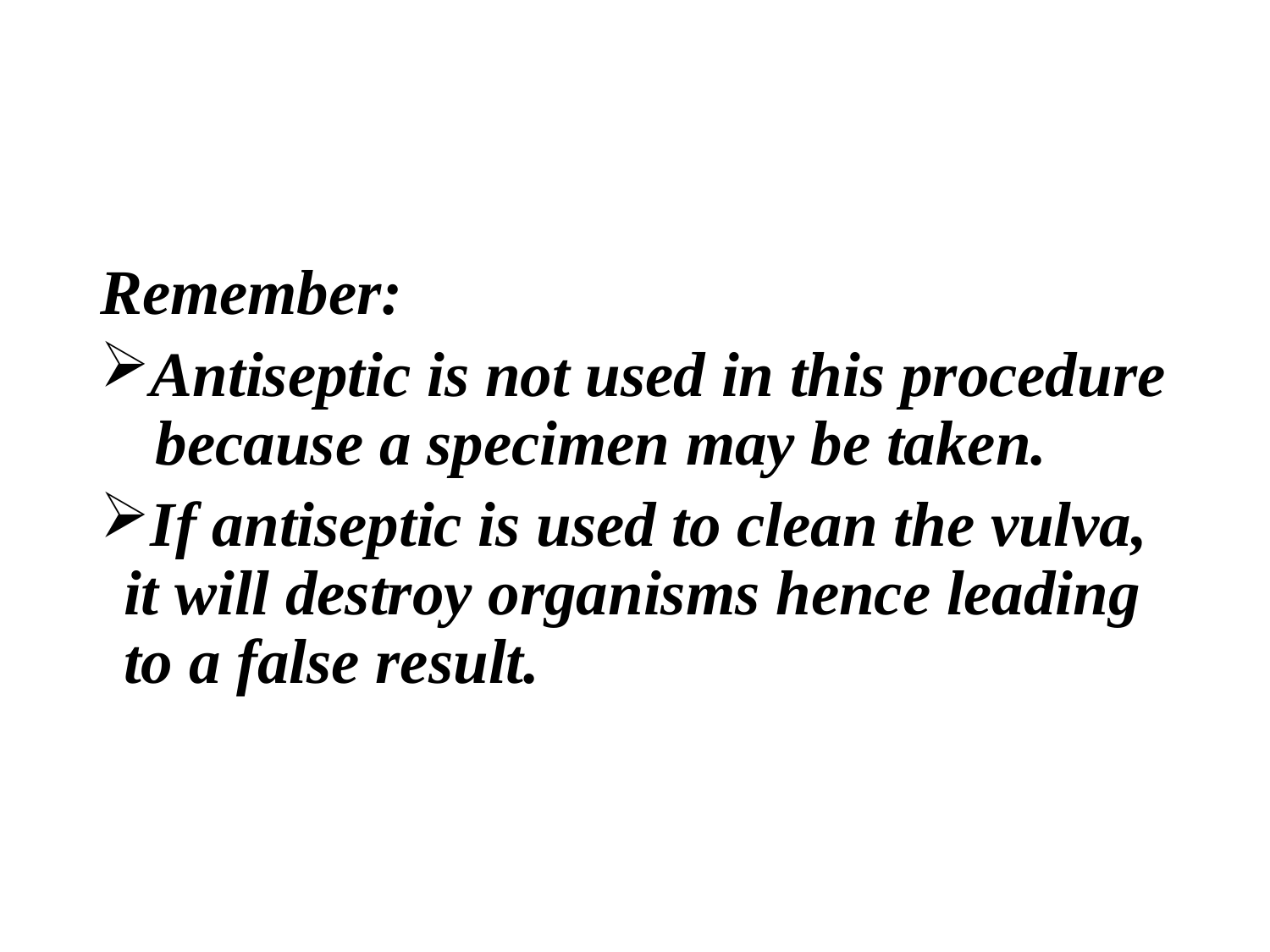

#
Remember:
Antiseptic is not used in this procedure   because a specimen may be taken.
If antiseptic is used to clean the vulva, it will destroy organisms hence leading to a false result.